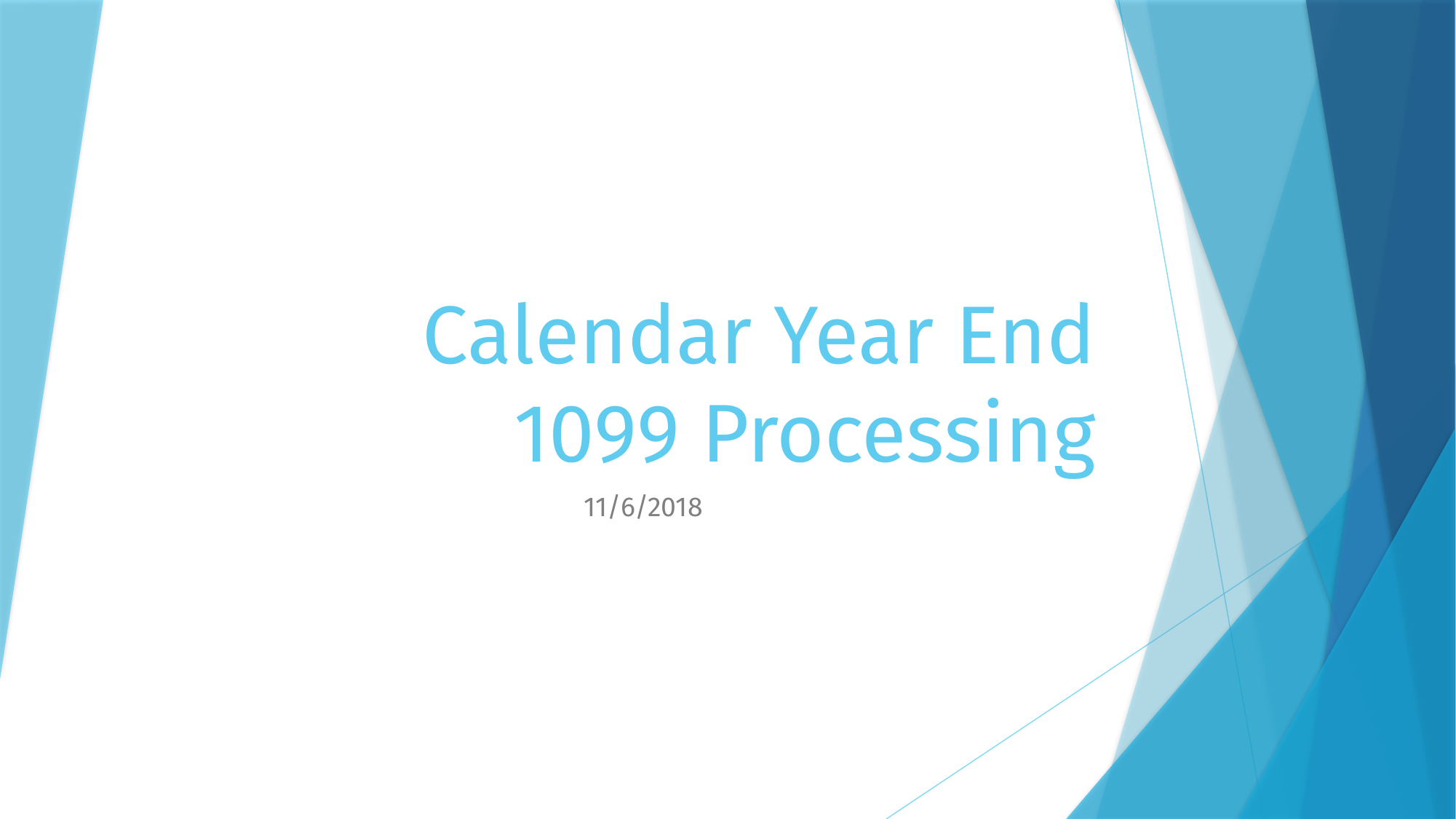

# Calendar Year End 1099 Processing
11/6/2018